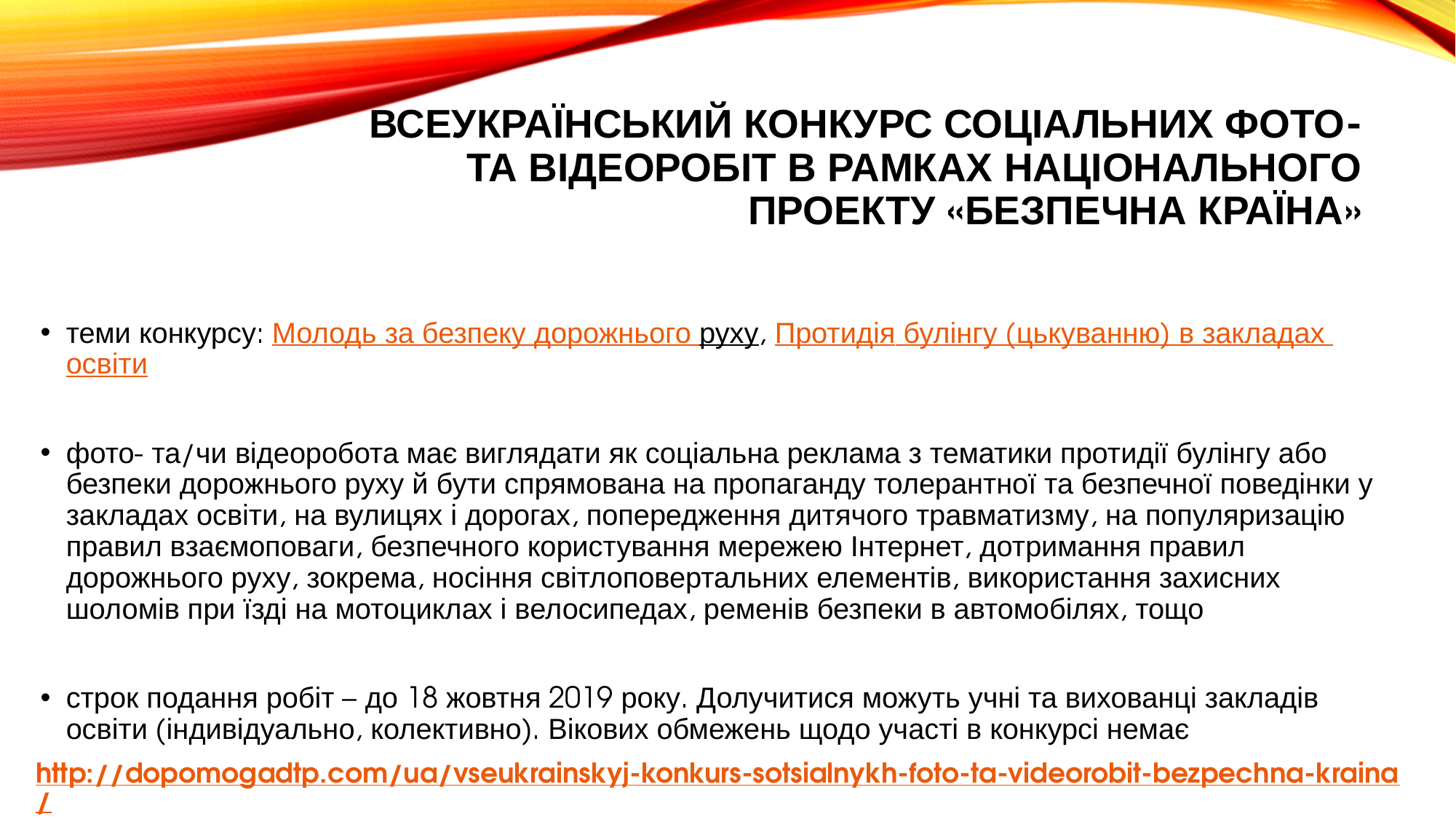

# Всеукраїнський конкурс соціальних фото- та відеоробіт в рамках національного проекту «Безпечна країна»
теми конкурсу: Молодь за безпеку дорожнього руху, Протидія булінгу (цькуванню) в закладах освіти

фото- та/чи відеоробота має виглядати як соціальна реклама з тематики протидії булінгу або безпеки дорожнього руху й бути спрямована на пропаганду толерантної та безпечної поведінки у закладах освіти, на вулицях і дорогах, попередження дитячого травматизму, на популяризацію правил взаємоповаги, безпечного користування мережею Інтернет, дотримання правил дорожнього руху, зокрема, носіння світлоповертальних елементів, використання захисних шоломів при їзді на мотоциклах і велосипедах, ременів безпеки в автомобілях, тощо

строк подання робіт – до 18 жовтня 2019 року. Долучитися можуть учні та вихованці закладів освіти (індивідуально, колективно). Вікових обмежень щодо участі в конкурсі немає
http://dopomogadtp.com/ua/vseukrainskyj-konkurs-sotsialnykh-foto-ta-videorobit-bezpechna-kraina/